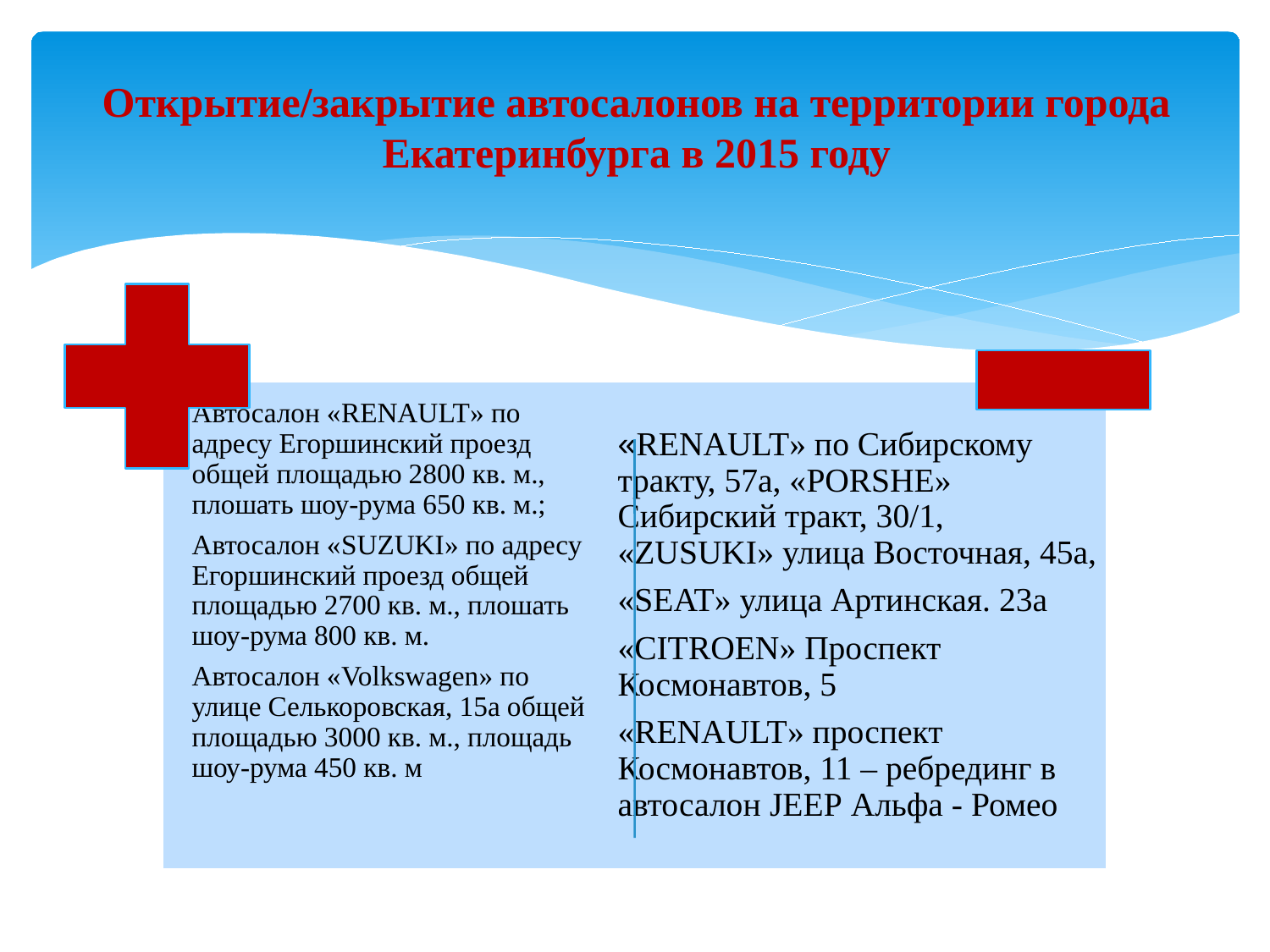

# Открытие/закрытие автосалонов на территории города Екатеринбурга в 2015 году
Автосалон «RENAULT» по адресу Егоршинский проезд общей площадью 2800 кв. м., плошать шоу-рума 650 кв. м.;
Автосалон «SUZUKI» по адресу Егоршинский проезд общей площадью 2700 кв. м., плошать шоу-рума 800 кв. м.
Автосалон «Volkswagen» по улице Селькоровская, 15а общей площадью 3000 кв. м., площадь шоу-рума 450 кв. м
«RENAULT» по Сибирскому тракту, 57а, «PORSHE» Сибирский тракт, 30/1, «ZUSUKI» улица Восточная, 45а,
«SEAT» улица Артинская. 23а
«CITROEN» Проспект Космонавтов, 5
«RENAULT» проспект Космонавтов, 11 – ребрединг в автосалон JEEP Альфа - Ромео